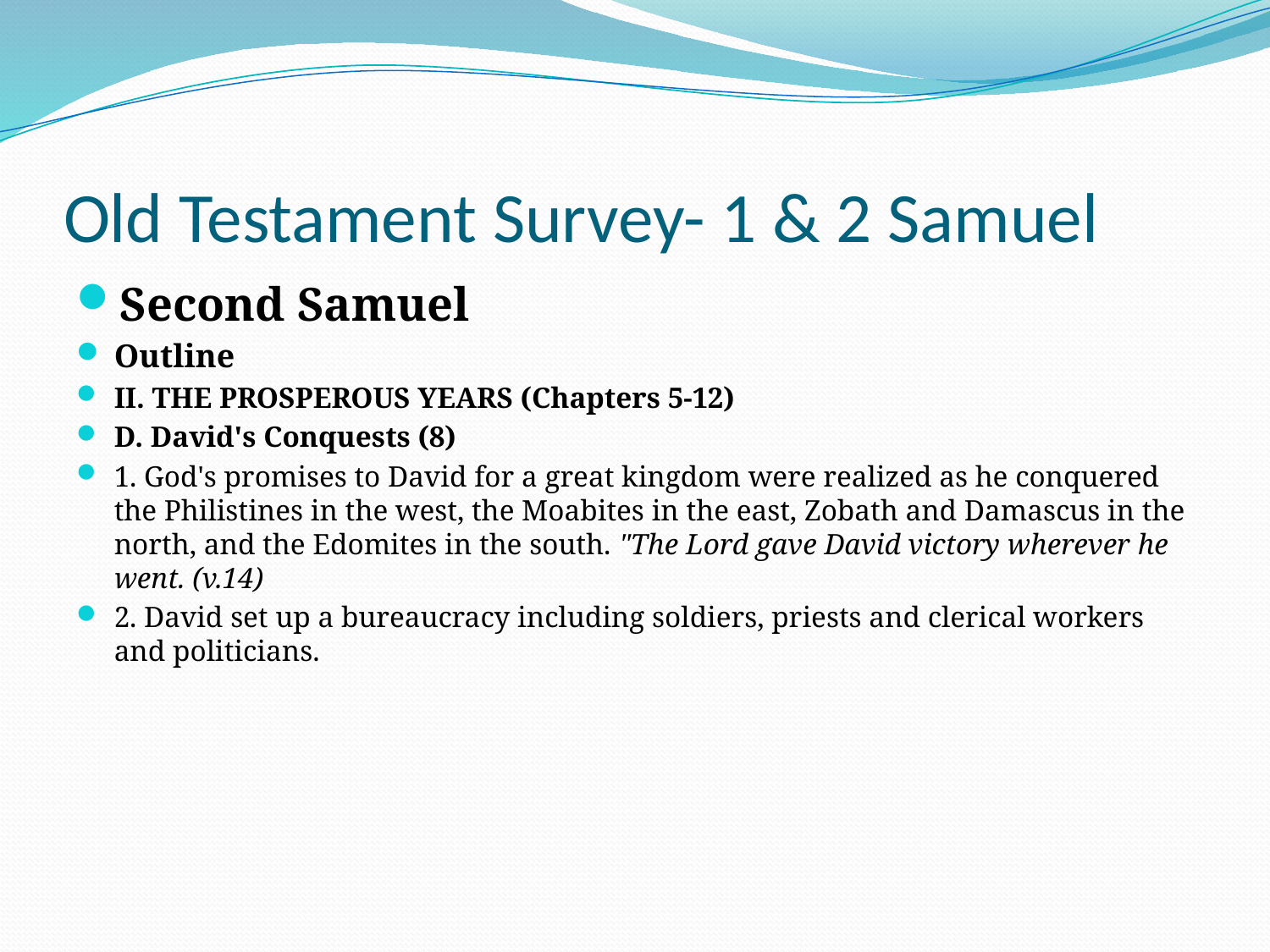

# Old Testament Survey- 1 & 2 Samuel
Second Samuel
Outline
II. THE PROSPEROUS YEARS (Chapters 5-12)
D. David's Conquests (8)
1. God's promises to David for a great kingdom were realized as he conquered the Philistines in the west, the Moabites in the east, Zobath and Damascus in the north, and the Edomites in the south. "The Lord gave David victory wherever he went. (v.14)
2. David set up a bureaucracy including soldiers, priests and clerical workers and politicians.